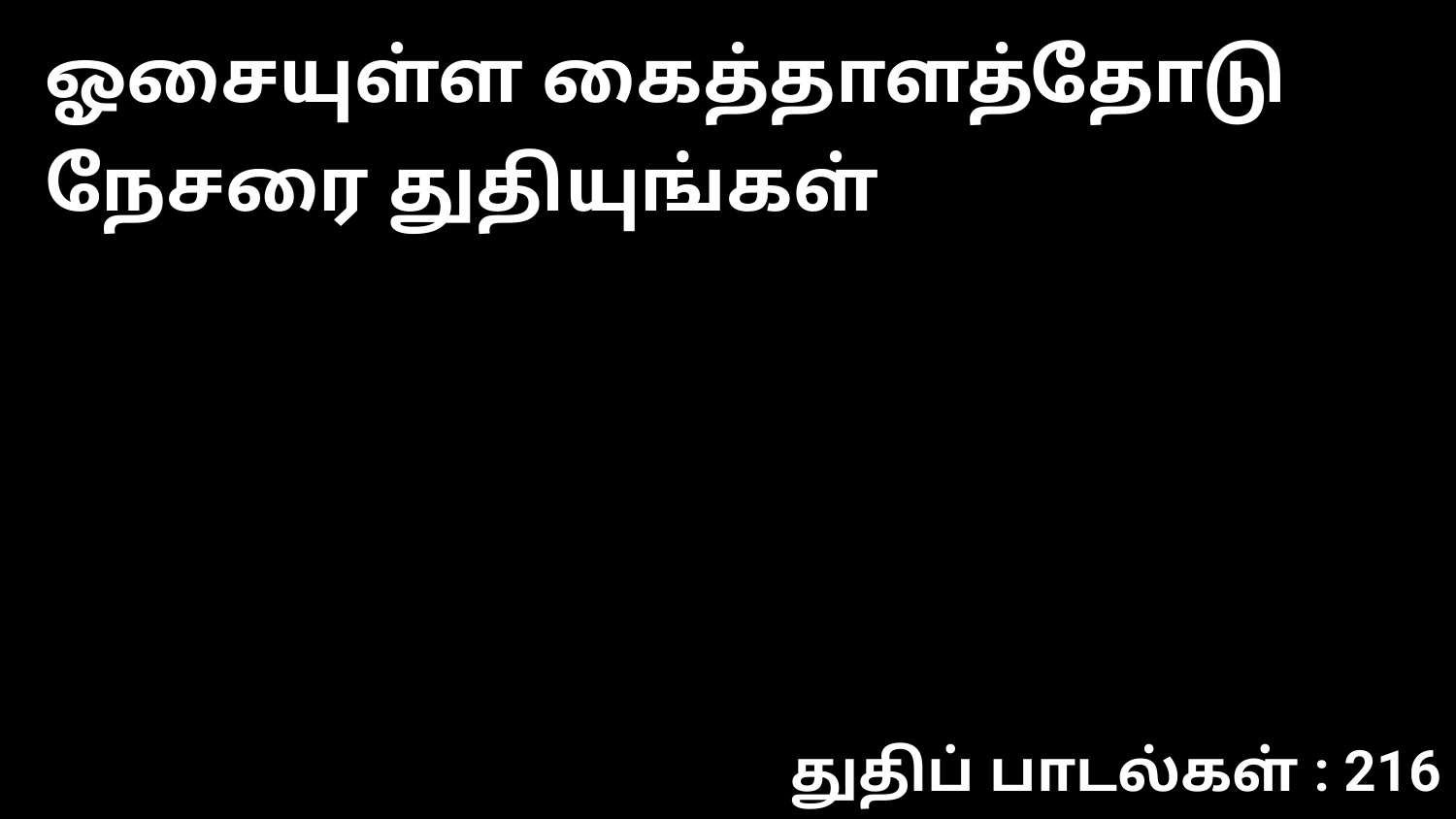

ஓசையுள்ள கைத்தாளத்தோடு நேசரை துதியுங்கள்
துதிப் பாடல்கள் : 216